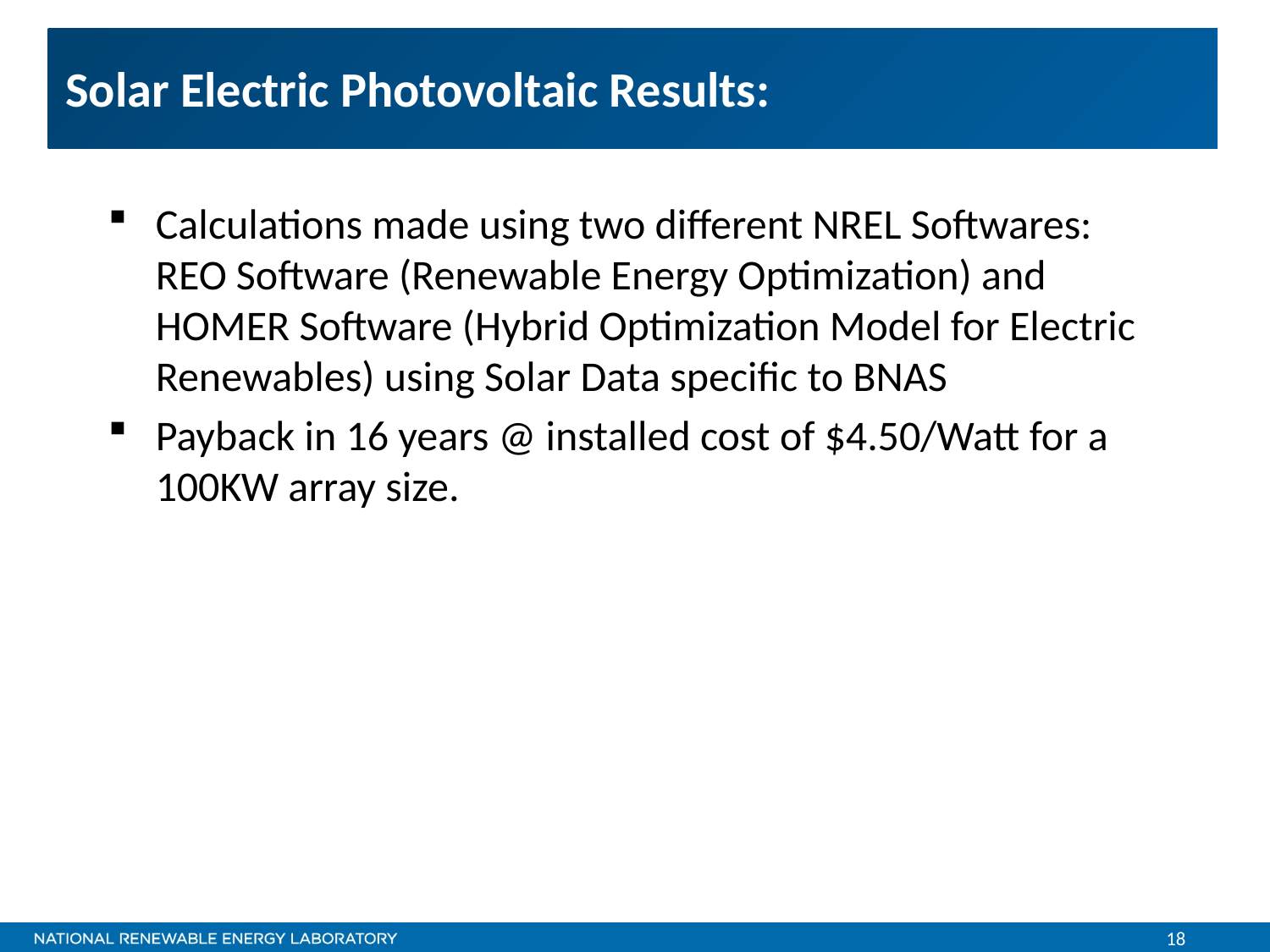

# Solar Electric Photovoltaic Results:
Calculations made using two different NREL Softwares: REO Software (Renewable Energy Optimization) and HOMER Software (Hybrid Optimization Model for Electric Renewables) using Solar Data specific to BNAS
Payback in 16 years @ installed cost of $4.50/Watt for a 100KW array size.